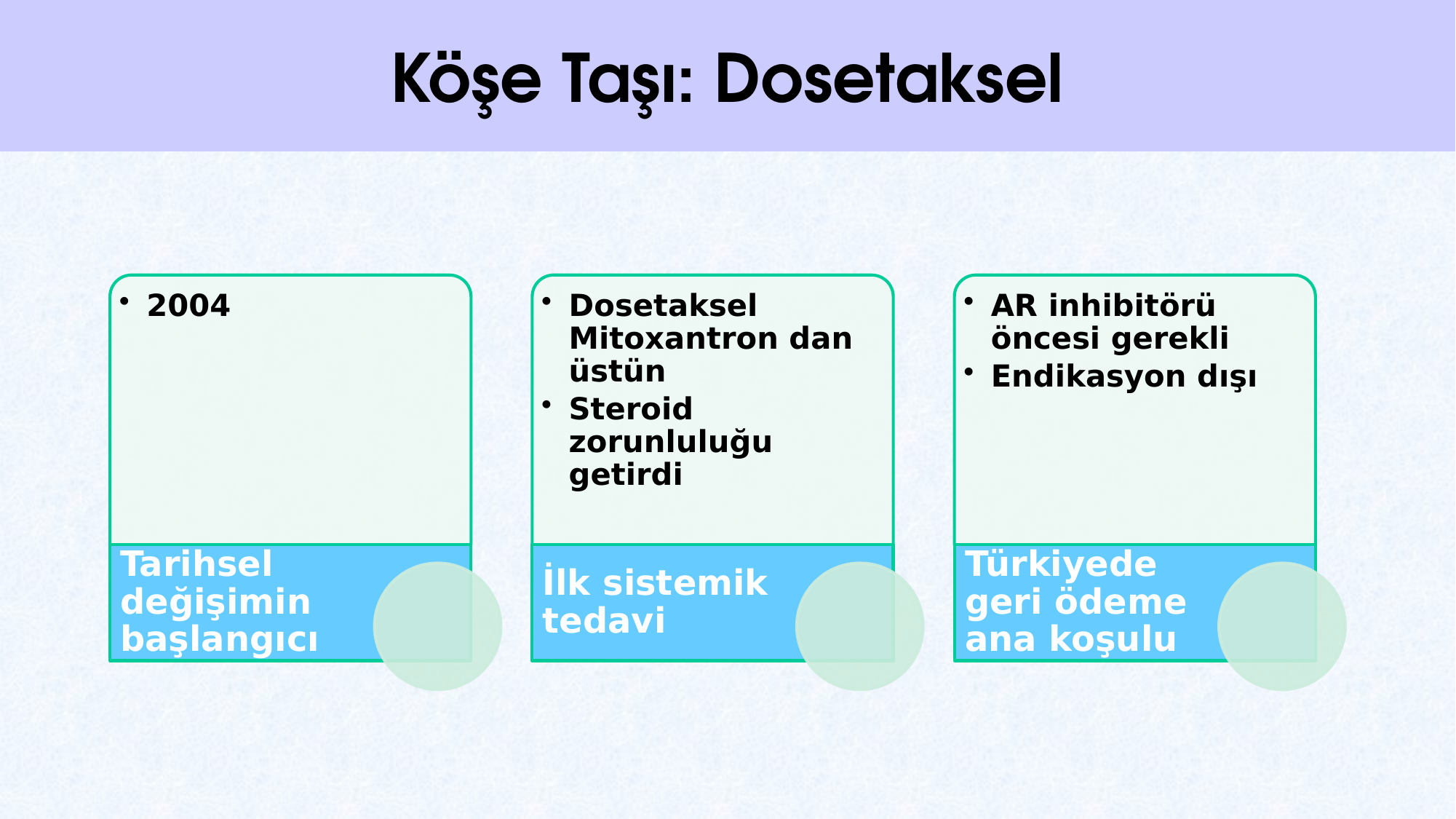

# Köşe Taşı: Dosetaksel
2004
Tarihsel değişimin başlangıcı
Dosetaksel Mitoxantron dan üstün
Steroid zorunluluğu getirdi
İlk sistemik tedavi
AR inhibitörü öncesi gerekli
Endikasyon dışı
Türkiyede geri ödeme ana koşulu